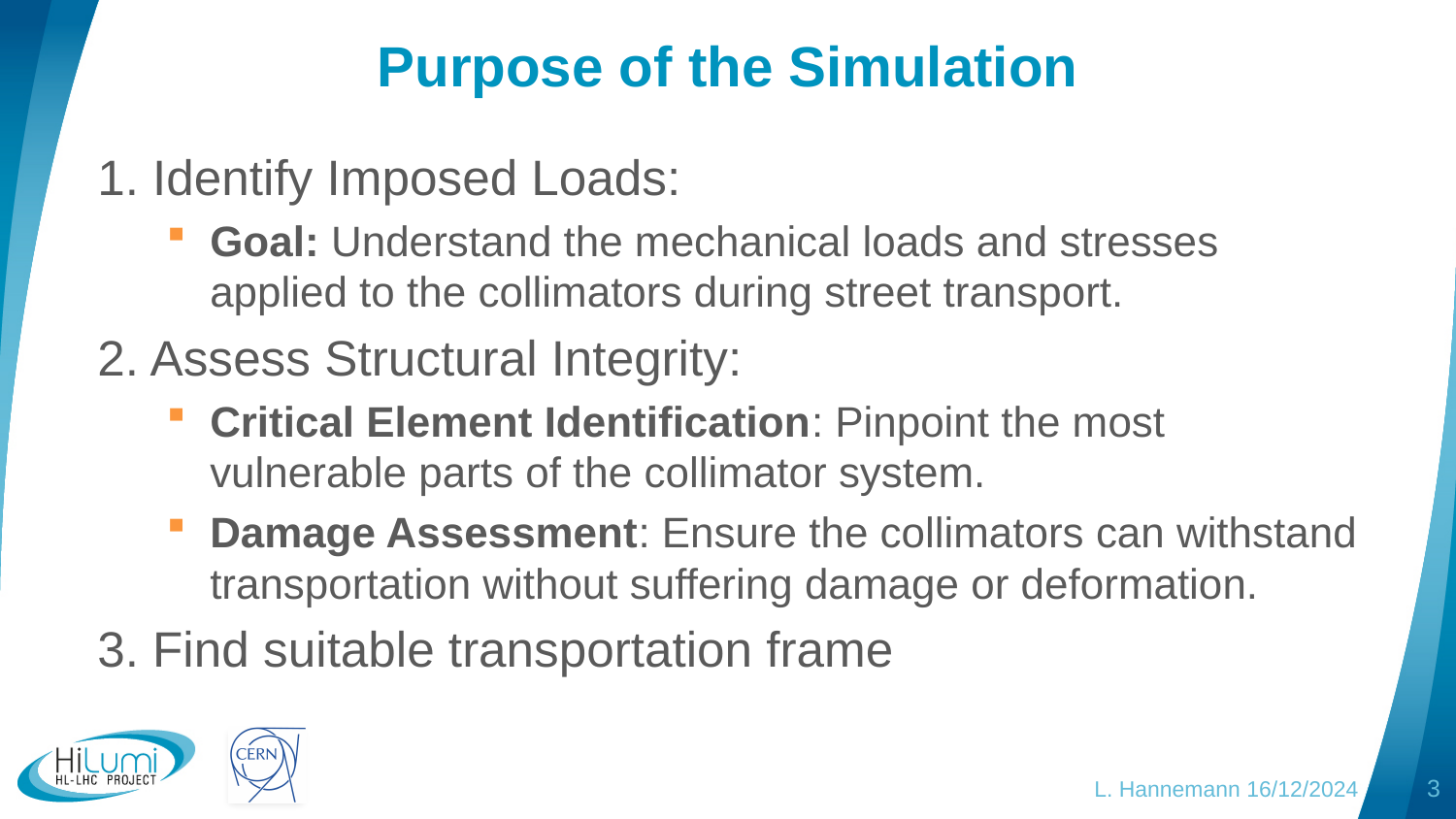

# Purpose of the Simulation
1. Identify Imposed Loads:
Goal: Understand the mechanical loads and stresses applied to the collimators during street transport.
2. Assess Structural Integrity:
Critical Element Identification: Pinpoint the most vulnerable parts of the collimator system.
Damage Assessment: Ensure the collimators can withstand transportation without suffering damage or deformation.
3. Find suitable transportation frame
L. Hannemann 16/12/2024
3